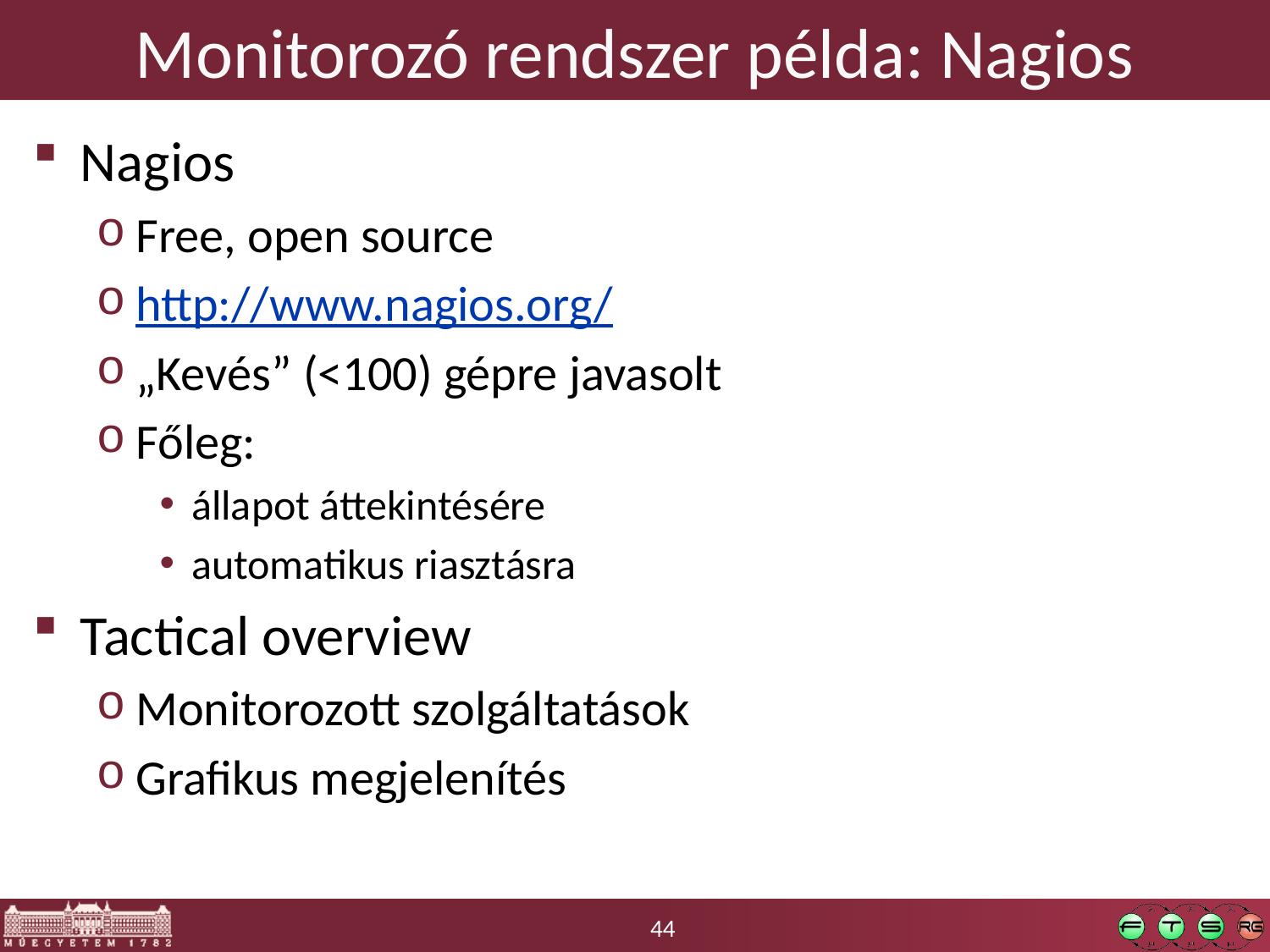

# Monitorozó rendszer példa: Nagios
Nagios
Free, open source
http://www.nagios.org/
„Kevés” (<100) gépre javasolt
Főleg:
állapot áttekintésére
automatikus riasztásra
Tactical overview
Monitorozott szolgáltatások
Grafikus megjelenítés